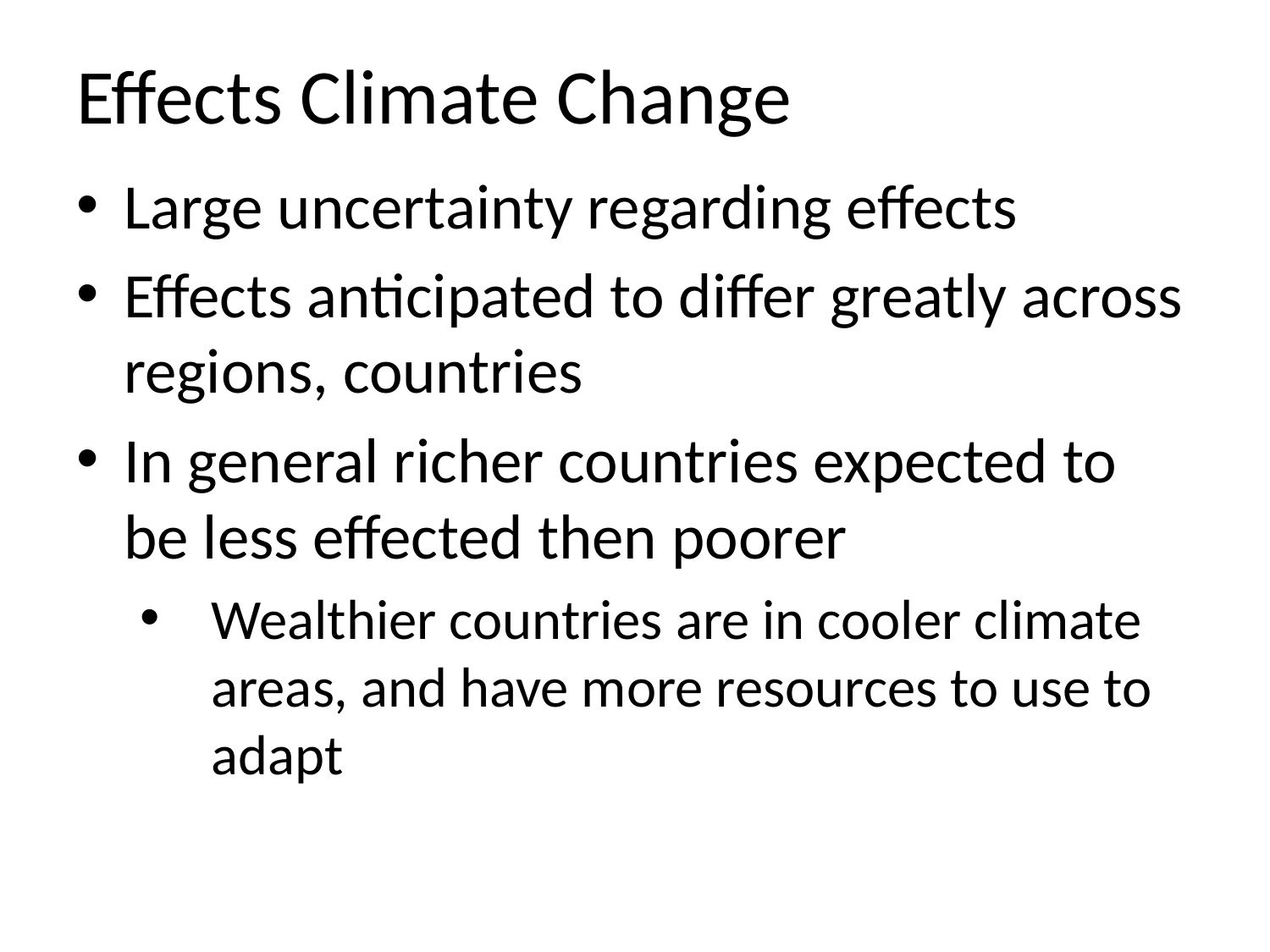

# Effects Climate Change
Large uncertainty regarding effects
Effects anticipated to differ greatly across regions, countries
In general richer countries expected to be less effected then poorer
Wealthier countries are in cooler climate areas, and have more resources to use to adapt